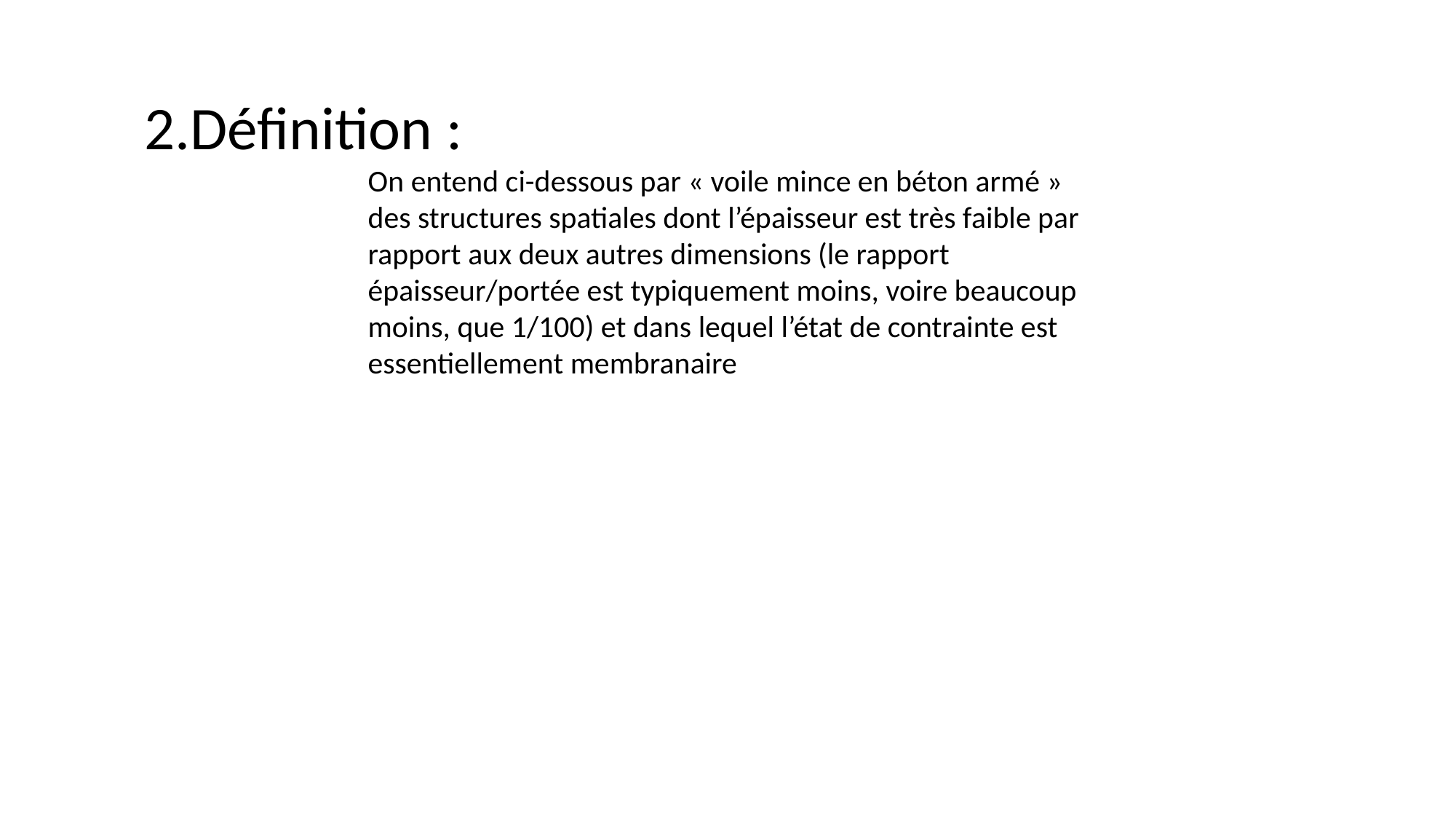

2.Définition :
On entend ci-dessous par « voile mince en béton armé » des structures spatiales dont l’épaisseur est très faible par rapport aux deux autres dimensions (le rapport épaisseur/portée est typiquement moins, voire beaucoup moins, que 1/100) et dans lequel l’état de contrainte est essentiellement membranaire